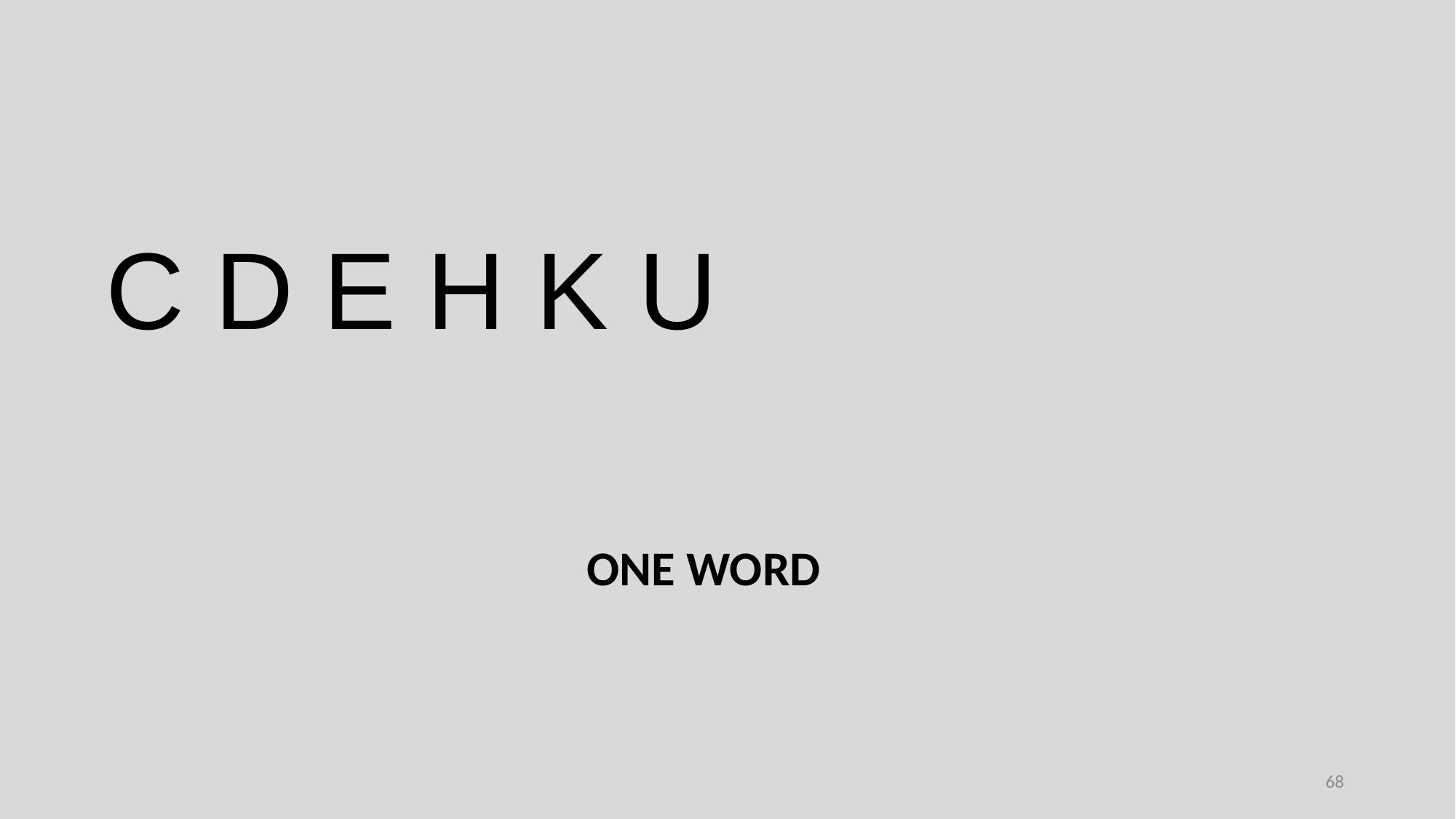

C D E H K U
ONE WORD
68